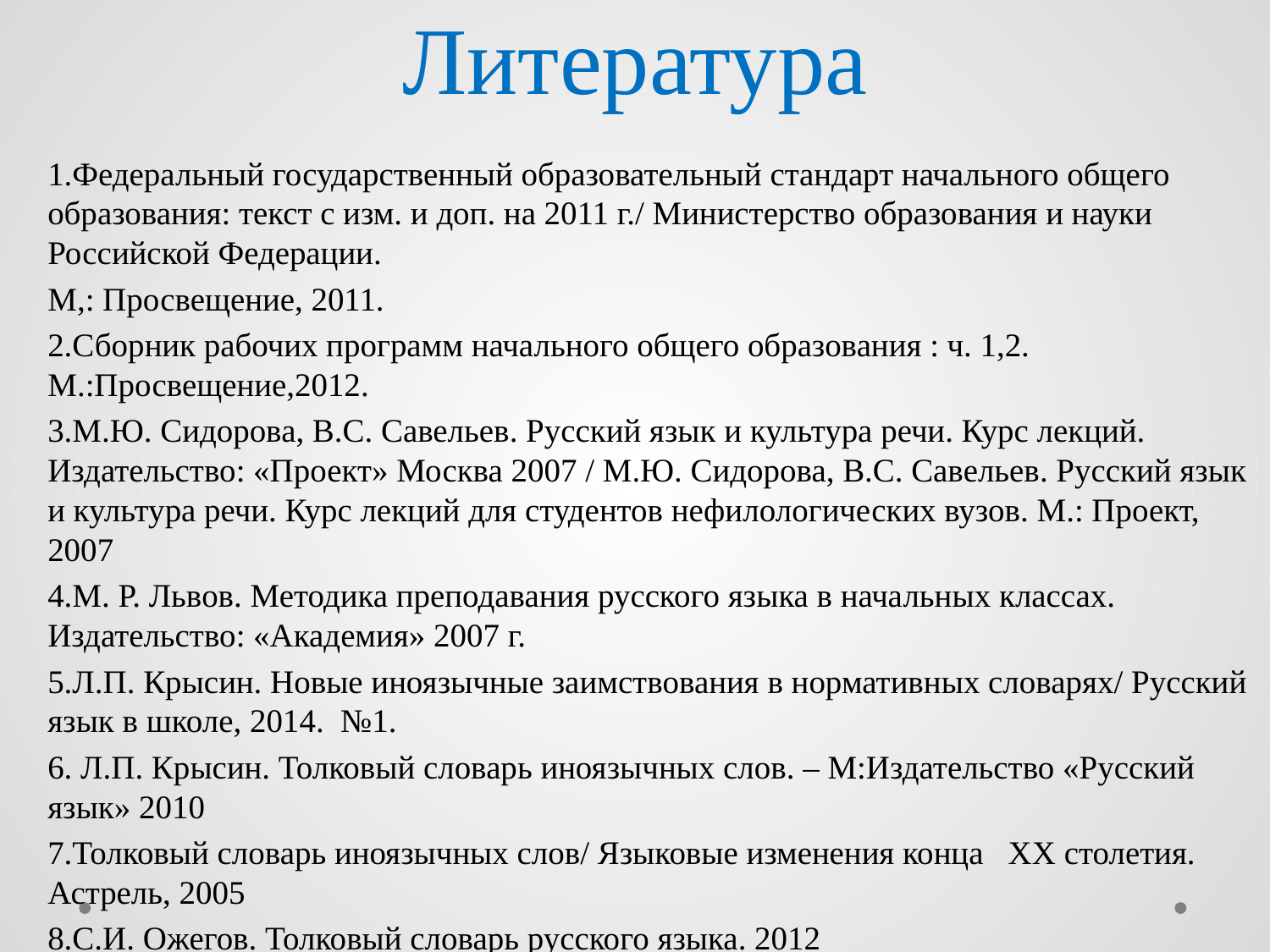

# Литература
1.Федеральный государственный образовательный стандарт начального общего образования: текст с изм. и доп. на 2011 г./ Министерство образования и науки Российской Федерации.
М,: Просвещение, 2011.
2.Сборник рабочих программ начального общего образования : ч. 1,2.                         М.:Просвещение,2012.
3.М.Ю. Сидорова, В.С. Савельев. Русский язык и культура речи. Курс лекций. Издательство: «Проект» Москва 2007 / М.Ю. Сидорова, В.С. Савельев. Русский язык и культура речи. Курс лекций для студентов нефилологических вузов. М.: Проект, 2007
4.М. Р. Львов. Методика преподавания русского языка в начальных классах. Издательство: «Академия» 2007 г.
5.Л.П. Крысин. Новые иноязычные заимствования в нормативных словарях/ Русский язык в школе, 2014.  №1.
6. Л.П. Крысин. Толковый словарь иноязычных слов. – М:Издательство «Русский язык» 2010
7.Толковый словарь иноязычных слов/ Языковые изменения конца   ХХ столетия. Астрель, 2005
8.С.И. Ожегов. Толковый словарь русского языка. 2012